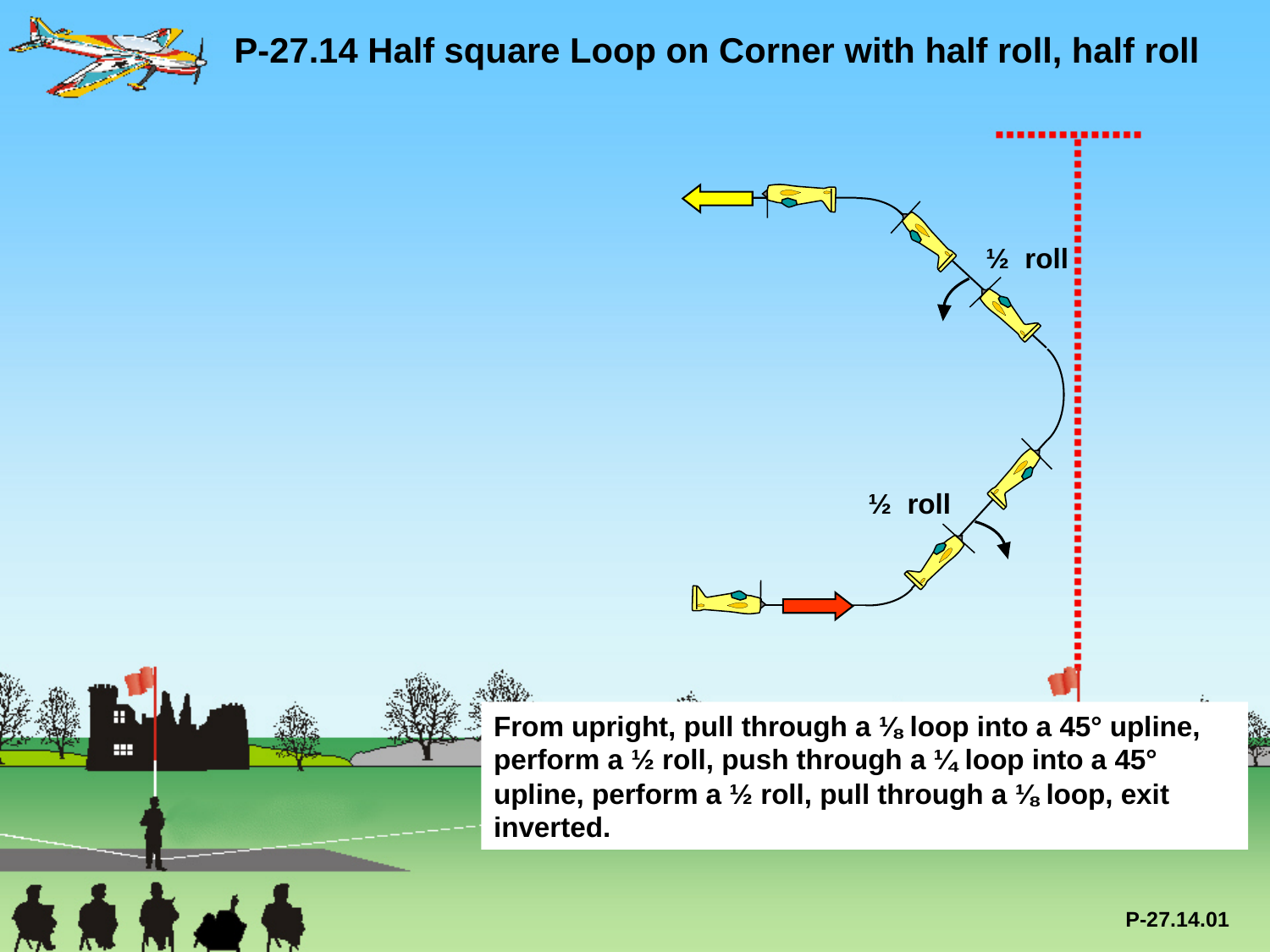

P-27.14 Half square Loop on Corner with half roll, half roll

½  roll

½  roll

From upright, pull through a ⅛ loop into a 45° upline, perform a ½ roll, push through a ¼ loop into a 45° upline, perform a ½ roll, pull through a ⅛ loop, exit inverted.
P-27.14.01